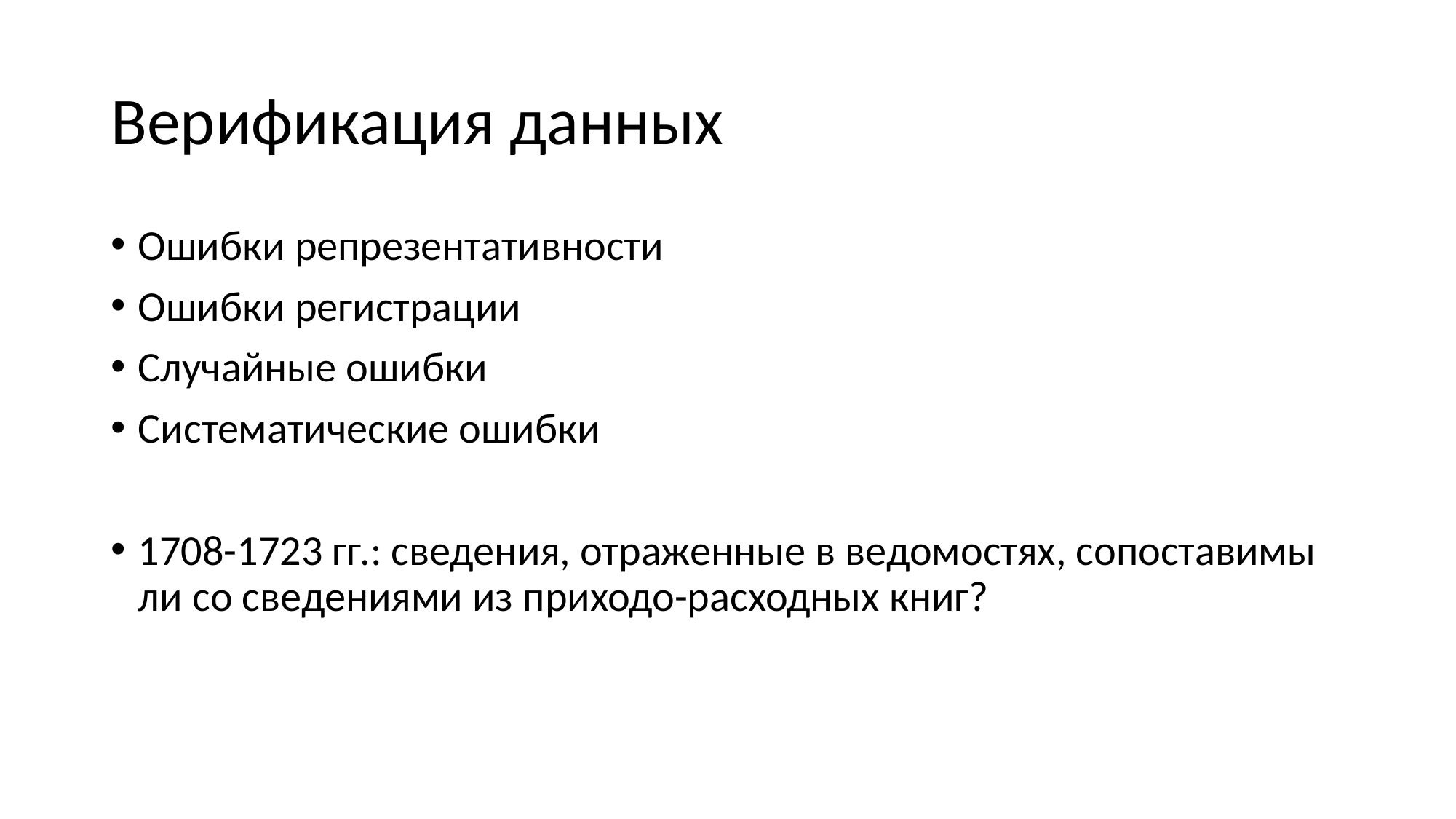

# Верификация данных
Ошибки репрезентативности
Ошибки регистрации
Случайные ошибки
Систематические ошибки

1708-1723 гг.: сведения, отраженные в ведомостях, сопоставимы ли со сведениями из приходо-расходных книг?